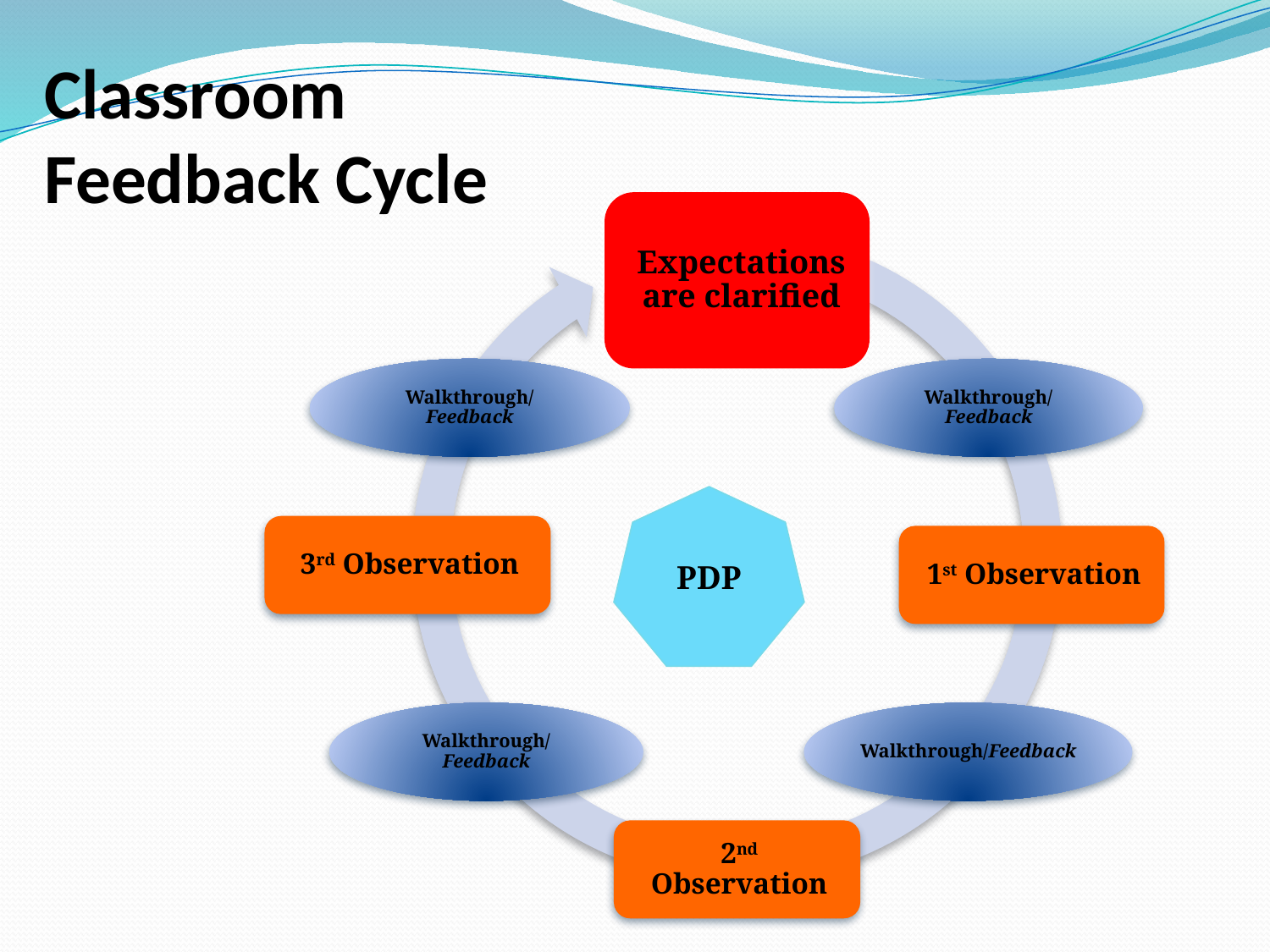

Classroom Feedback Cycle
Expectations are clarified
Walkthrough/Feedback
1st Observation
Walkthrough/Feedback
2nd Observation
3rd Observation
Walkthrough/Feedback
Walkthrough/Feedback
PDP